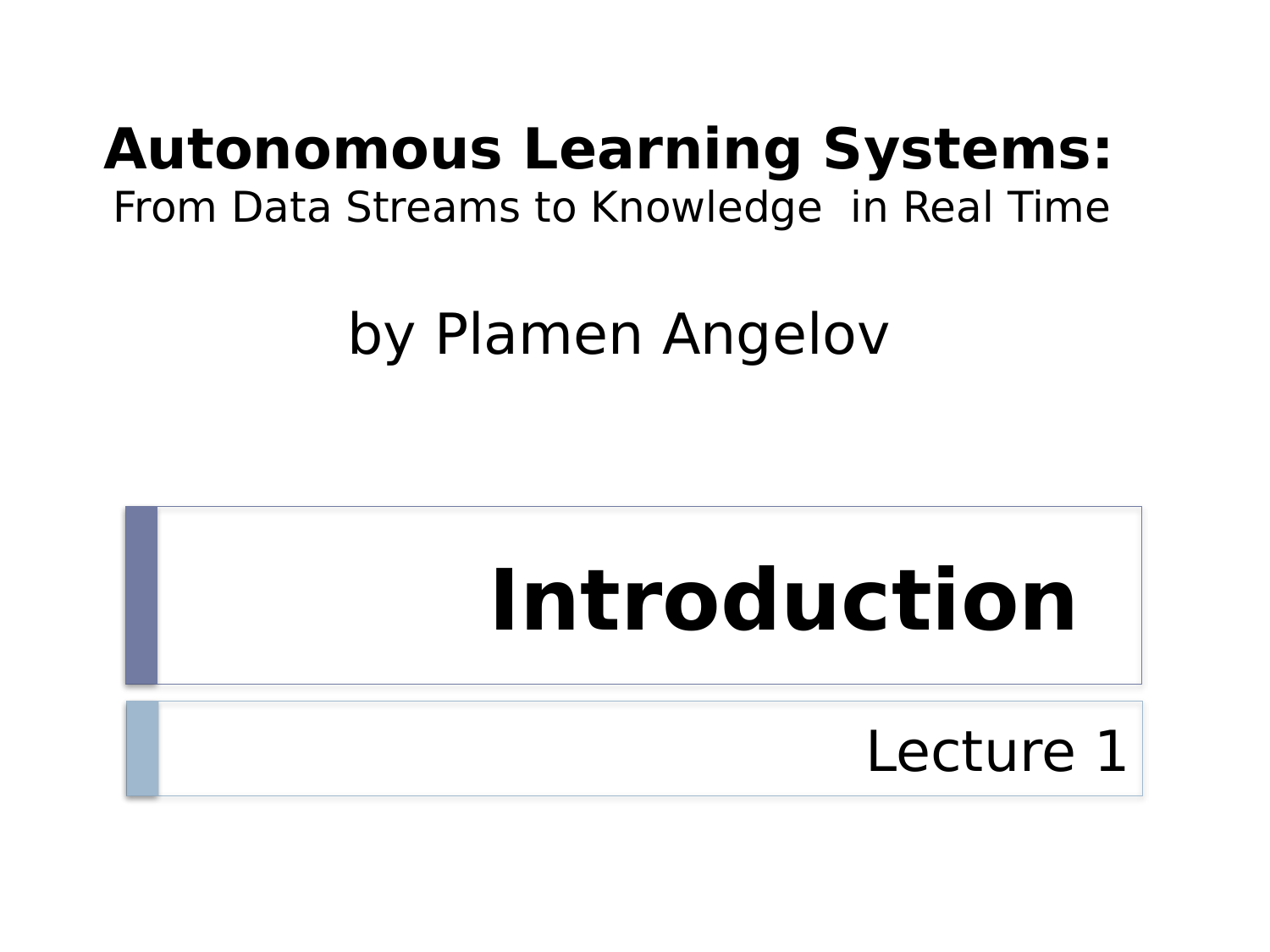

Autonomous Learning Systems:
From Data Streams to Knowledge  in Real Time

by Plamen Angelov
# Introduction
Lecture 1